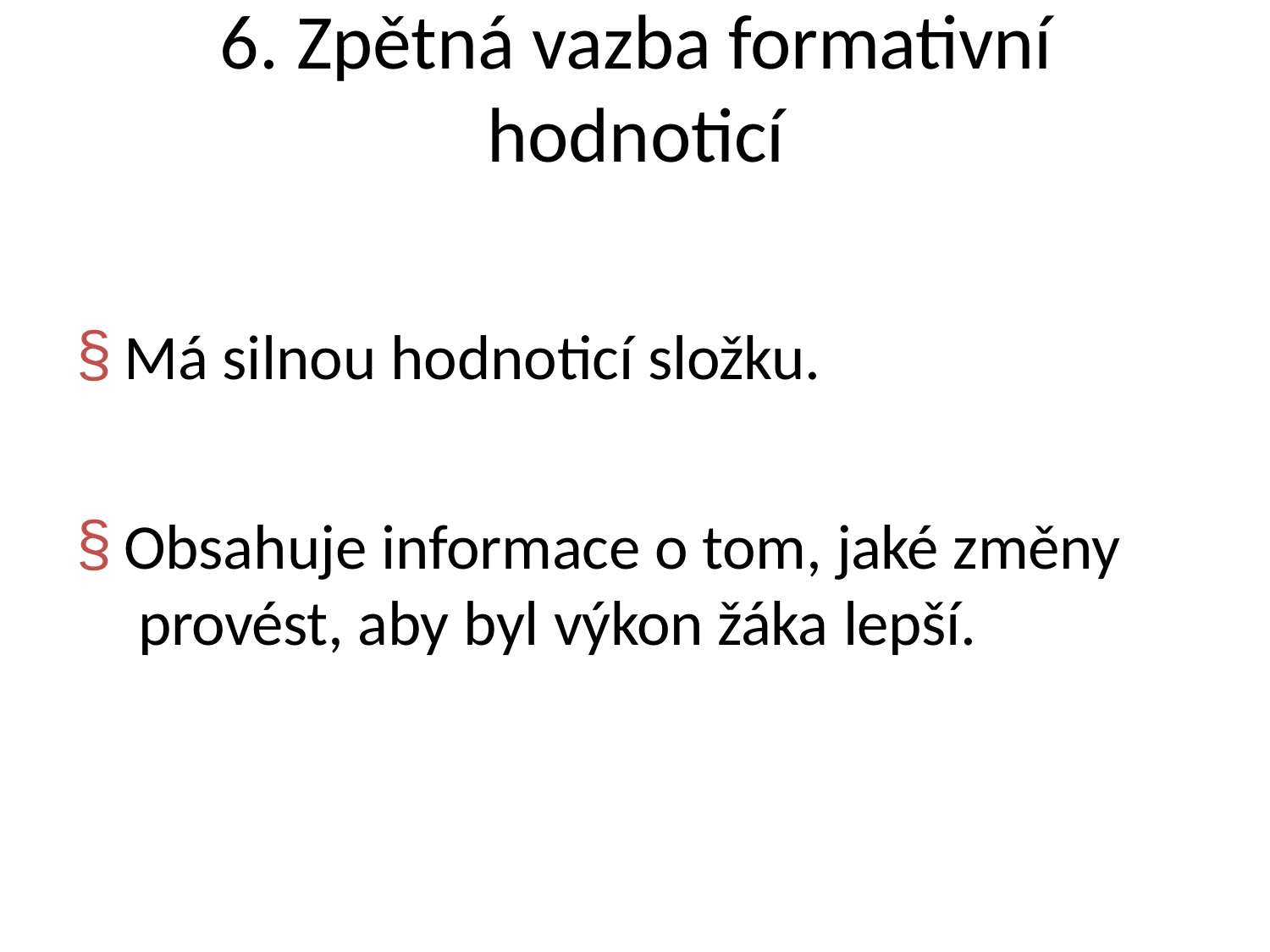

# 6. Zpětná vazba formativní hodnoticí
Má silnou hodnoticí složku.

Obsahuje informace o tom, jaké změny  provést, aby byl výkon žáka lepší.